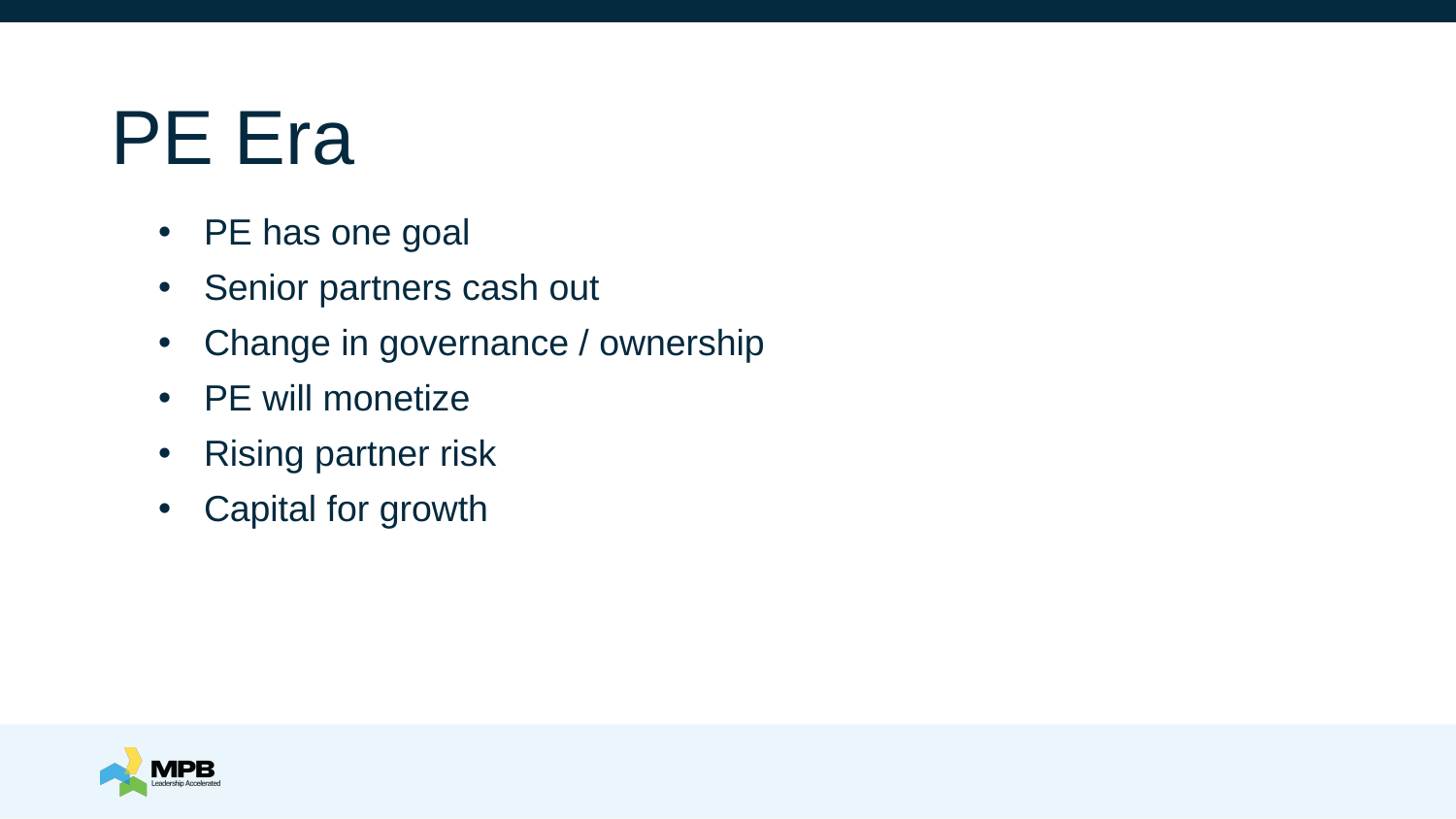

# PE Era
PE has one goal
Senior partners cash out
Change in governance / ownership
PE will monetize
Rising partner risk
Capital for growth